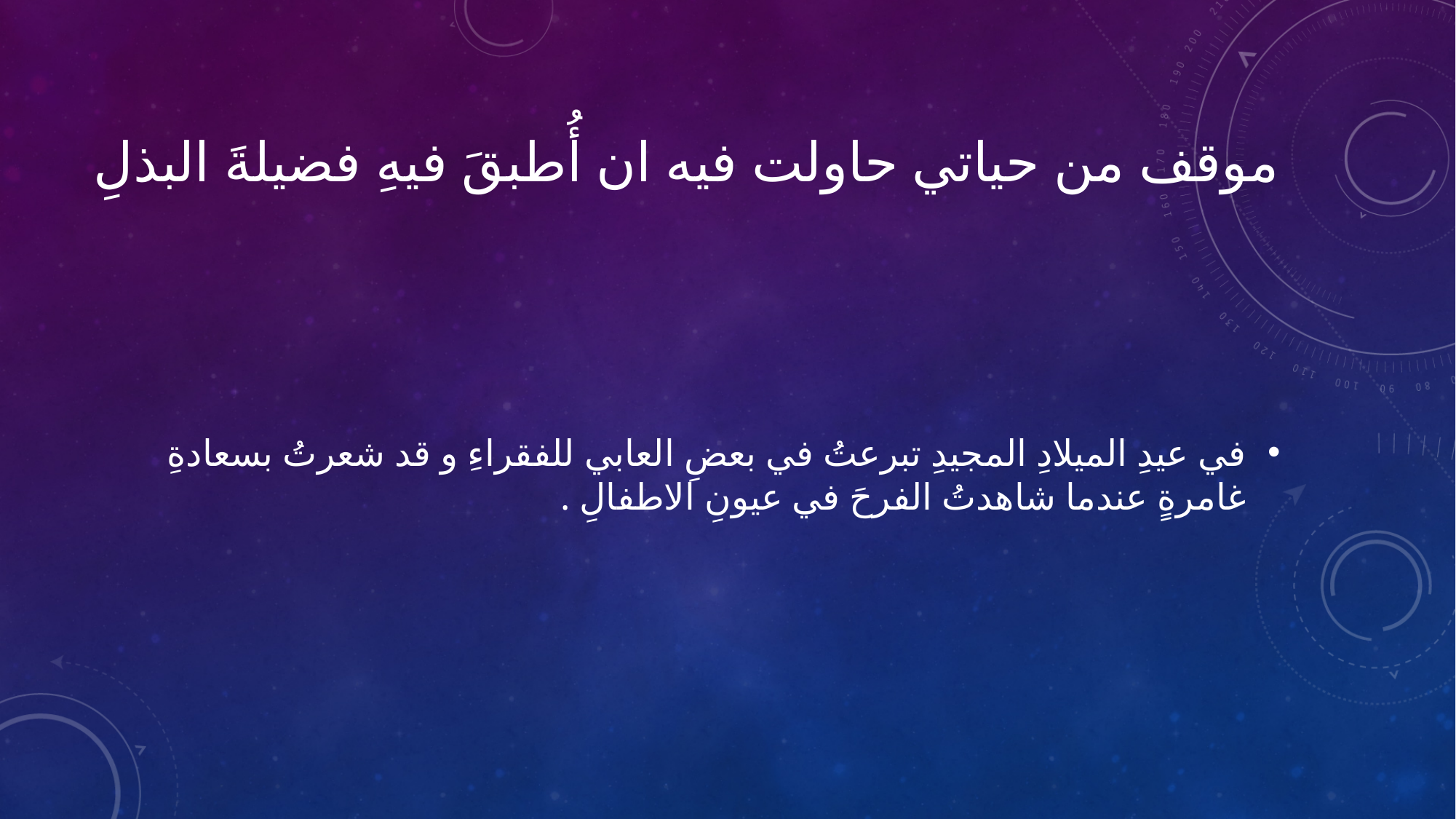

# موقف من حياتي حاولت فيه ان أُطبقَ فيهِ فضيلةَ البذلِ
في عيدِ الميلادِ المجيدِ تبرعتُ في بعضِ العابي للفقراءِ و قد شعرتُ بسعادةِ غامرةٍ عندما شاهدتُ الفرحَ في عيونِ الاطفالِ .